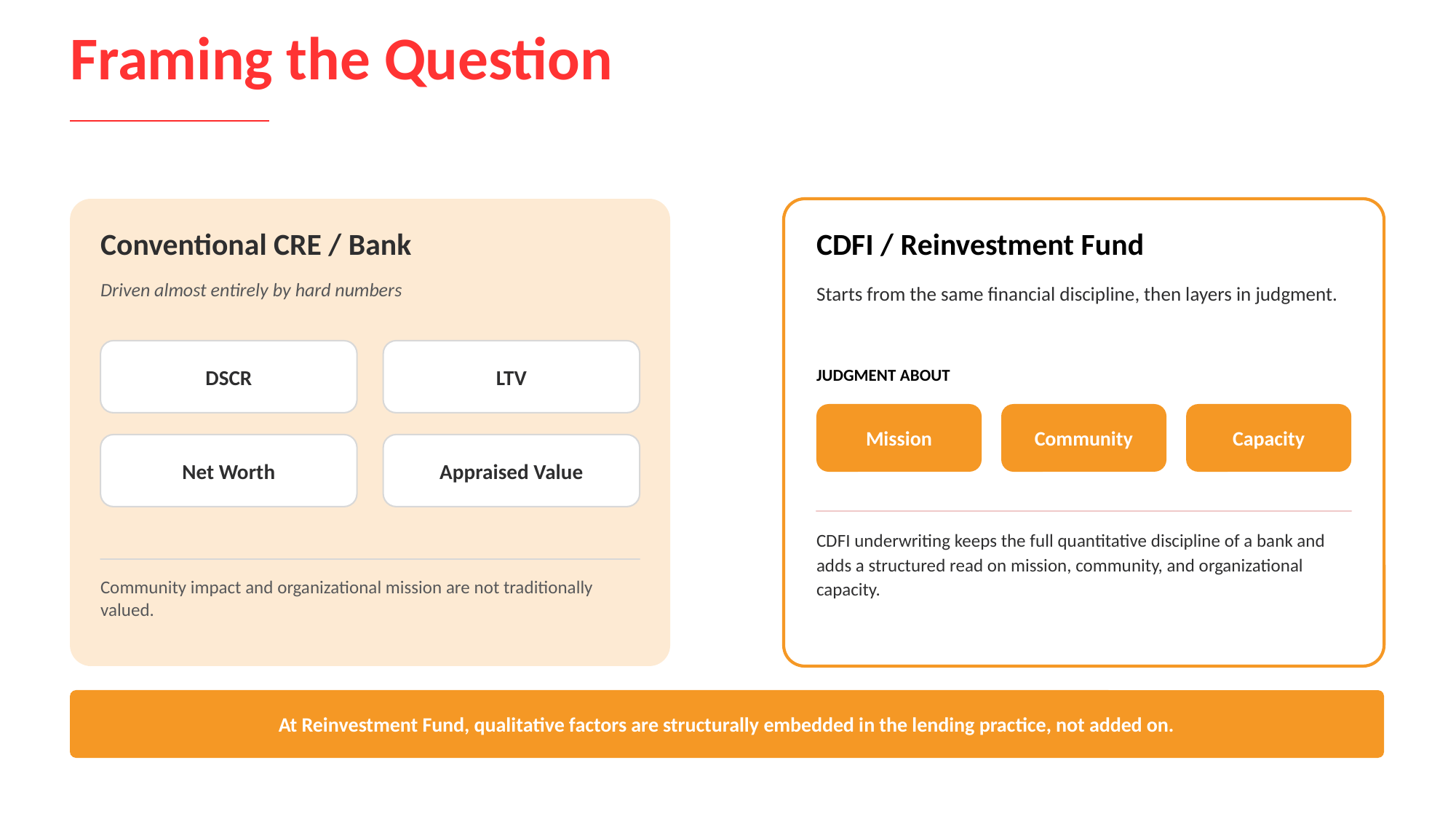

# Framing the Question

Conventional CRE / Bank
CDFI / Reinvestment Fund
Driven almost entirely by hard numbers
Starts from the same financial discipline, then layers in judgment.
DSCR
LTV
JUDGMENT ABOUT
Mission
Community
Capacity
Net Worth
Appraised Value
CDFI underwriting keeps the full quantitative discipline of a bank and adds a structured read on mission, community, and organizational capacity.
Community impact and organizational mission are not traditionally valued.
At Reinvestment Fund, qualitative factors are structurally embedded in the lending practice, not added on.